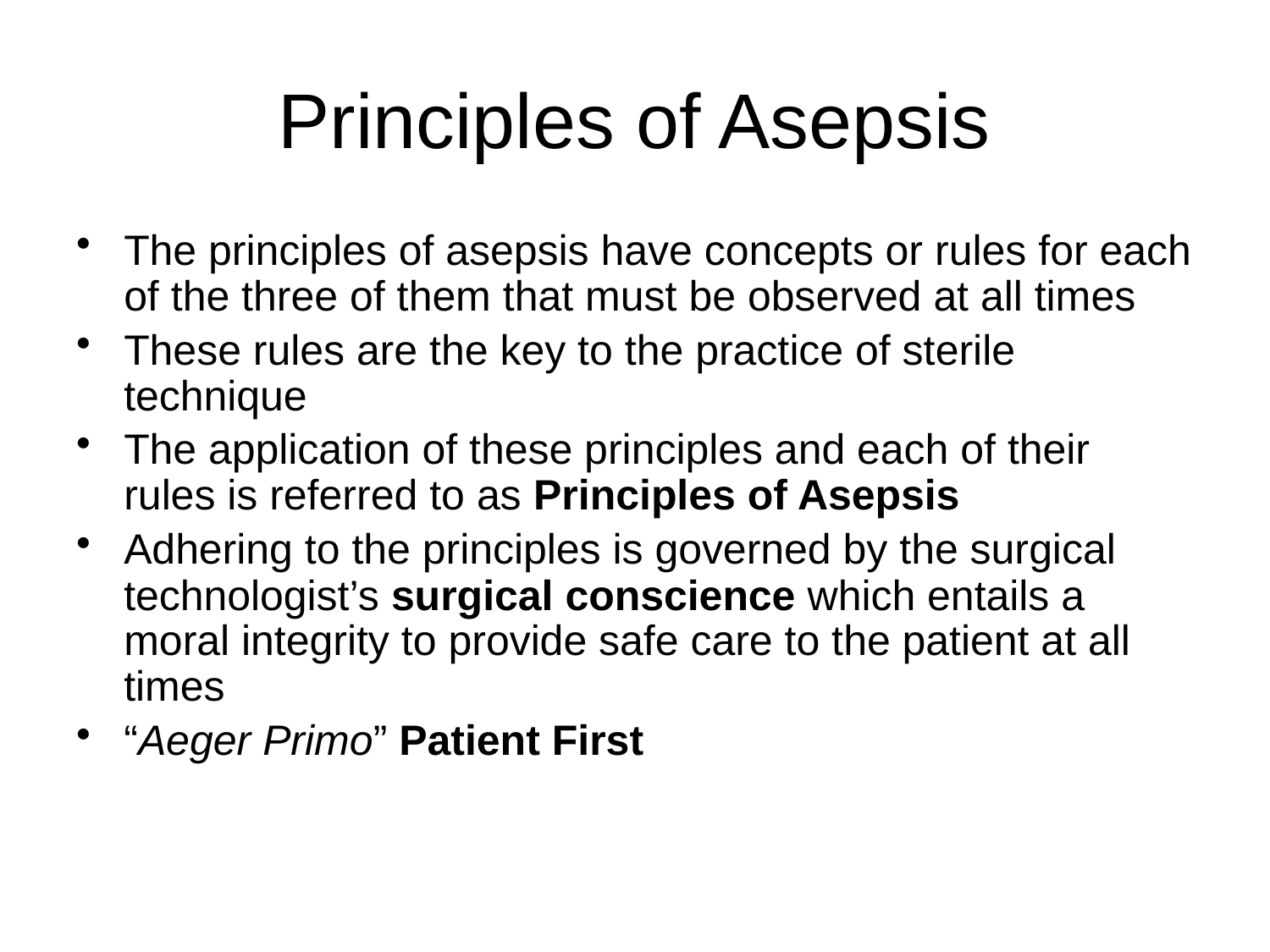

# Principles of Asepsis
The principles of asepsis have concepts or rules for each of the three of them that must be observed at all times
These rules are the key to the practice of sterile technique
The application of these principles and each of their rules is referred to as Principles of Asepsis
Adhering to the principles is governed by the surgical technologist’s surgical conscience which entails a moral integrity to provide safe care to the patient at all times
“Aeger Primo” Patient First